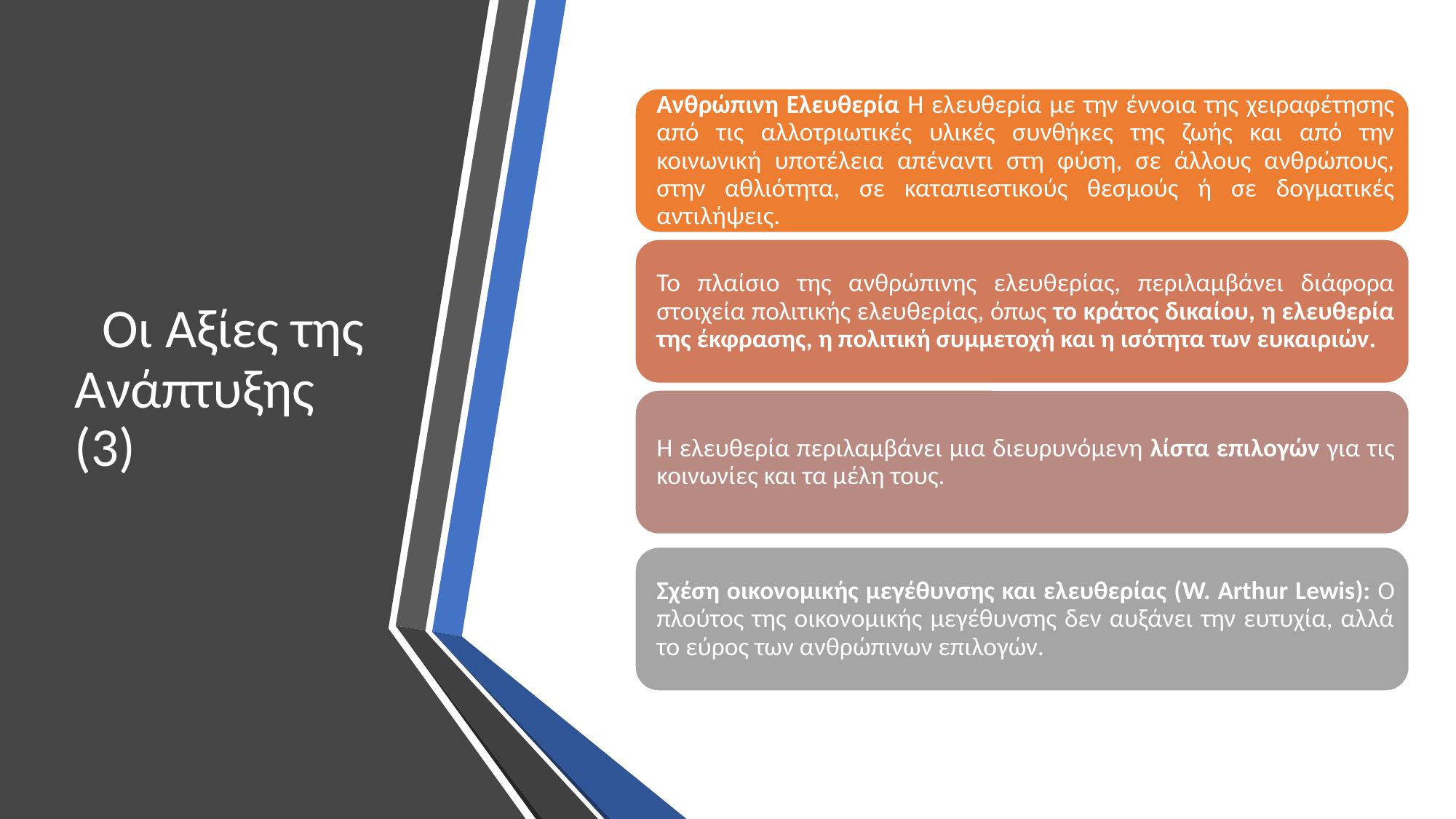

# Οι Αξίες της Ανάπτυξης (3)
Ανθρώπινη Ελευθερία Η ελευθερία με την έννοια της χειραφέτησης από τις αλλοτριωτικές υλικές συνθήκες της ζωής και από την κοινωνική υποτέλεια απέναντι στη φύση, σε άλλους ανθρώπους, στην αθλιότητα, σε καταπιεστικούς θεσμούς ή σε δογματικές αντιλήψεις.
Το πλαίσιο της ανθρώπινης ελευθερίας, περιλαμβάνει διάφορα στοιχεία πολιτικής ελευθερίας, όπως το κράτος δικαίου, η ελευθερία της έκφρασης, η πολιτική συμμετοχή και η ισότητα των ευκαιριών.
Η ελευθερία περιλαμβάνει μια διευρυνόμενη λίστα επιλογών για τις κοινωνίες και τα μέλη τους.
Σχέση οικονομικής μεγέθυνσης και ελευθερίας (W. Arthur Lewis): Ο πλούτος της οικονομικής μεγέθυνσης δεν αυξάνει την ευτυχία, αλλά το εύρος των ανθρώπινων επιλογών.